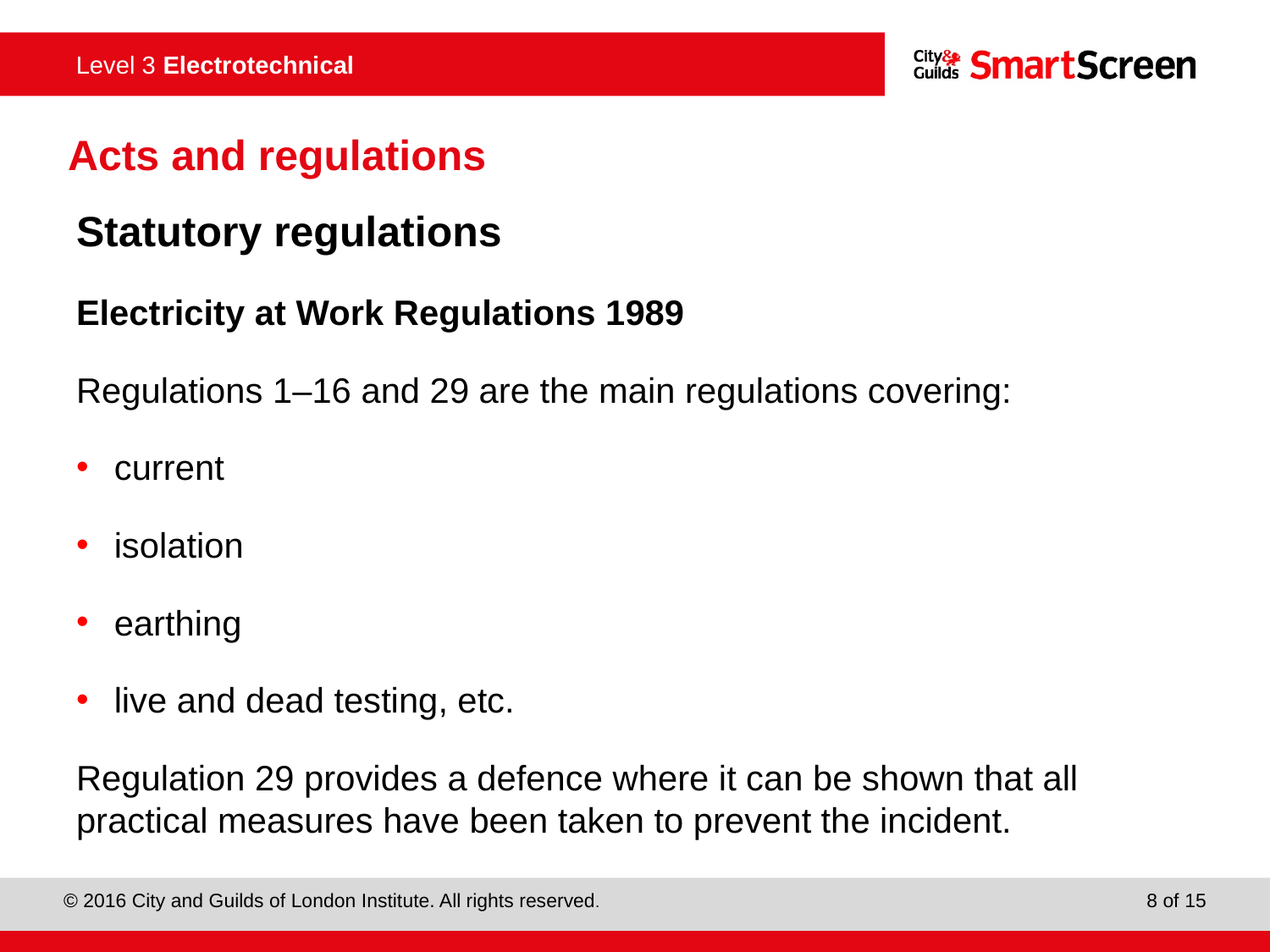

Acts and regulations
Statutory regulations
Electricity at Work Regulations 1989
Regulations 1–16 and 29 are the main regulations covering:
current
isolation
earthing
live and dead testing, etc.
Regulation 29 provides a defence where it can be shown that all practical measures have been taken to prevent the incident.